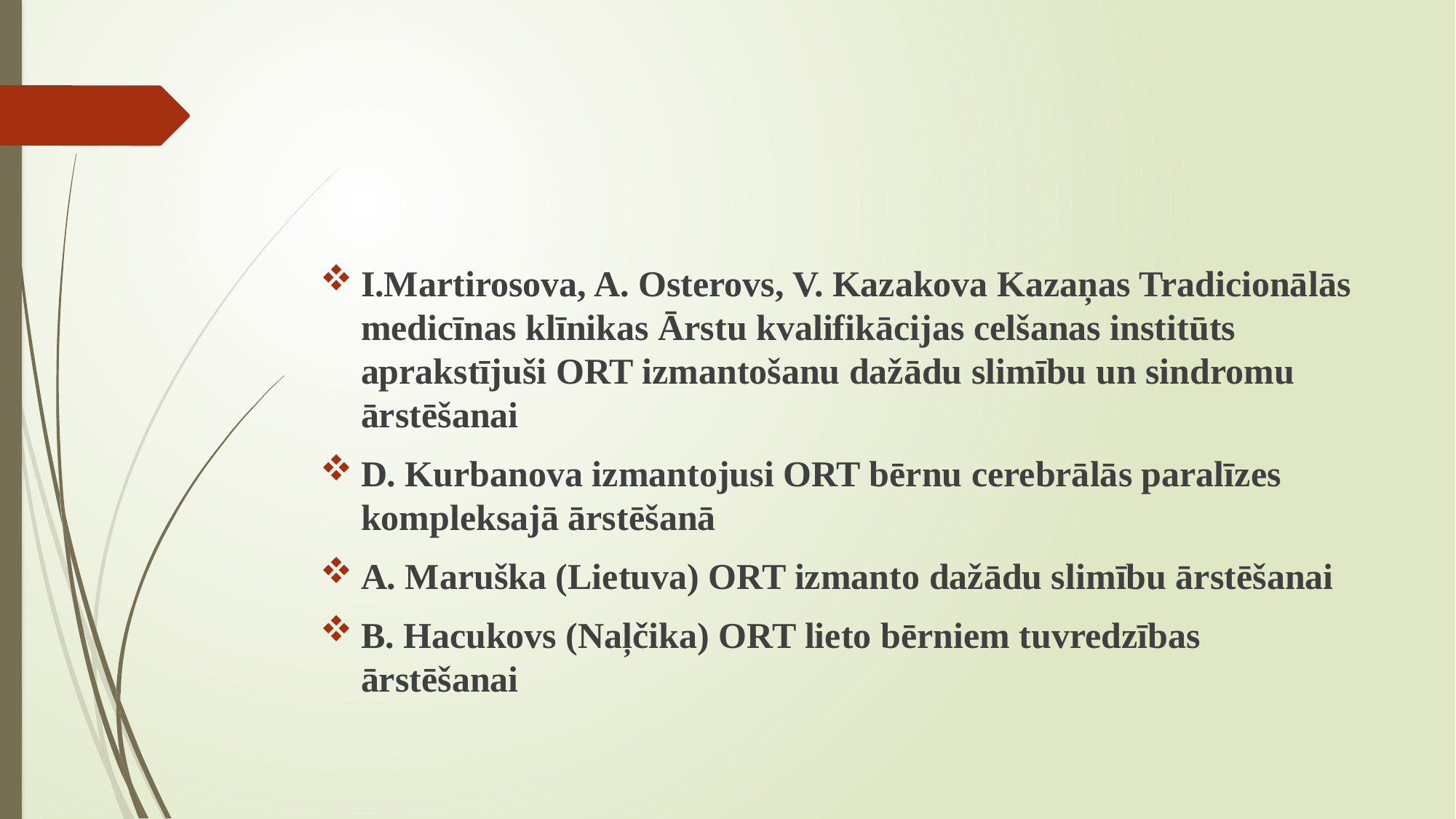

#
I.Martirosova, A. Osterovs, V. Kazakova Kazaņas Tradicionālās medicīnas klīnikas Ārstu kvalifikācijas celšanas institūts aprakstījuši ORT izmantošanu dažādu slimību un sindromu ārstēšanai
D. Kurbanova izmantojusi ORT bērnu cerebrālās paralīzes kompleksajā ārstēšanā
A. Maruška (Lietuva) ORT izmanto dažādu slimību ārstēšanai
B. Hacukovs (Naļčika) ORT lieto bērniem tuvredzības ārstēšanai